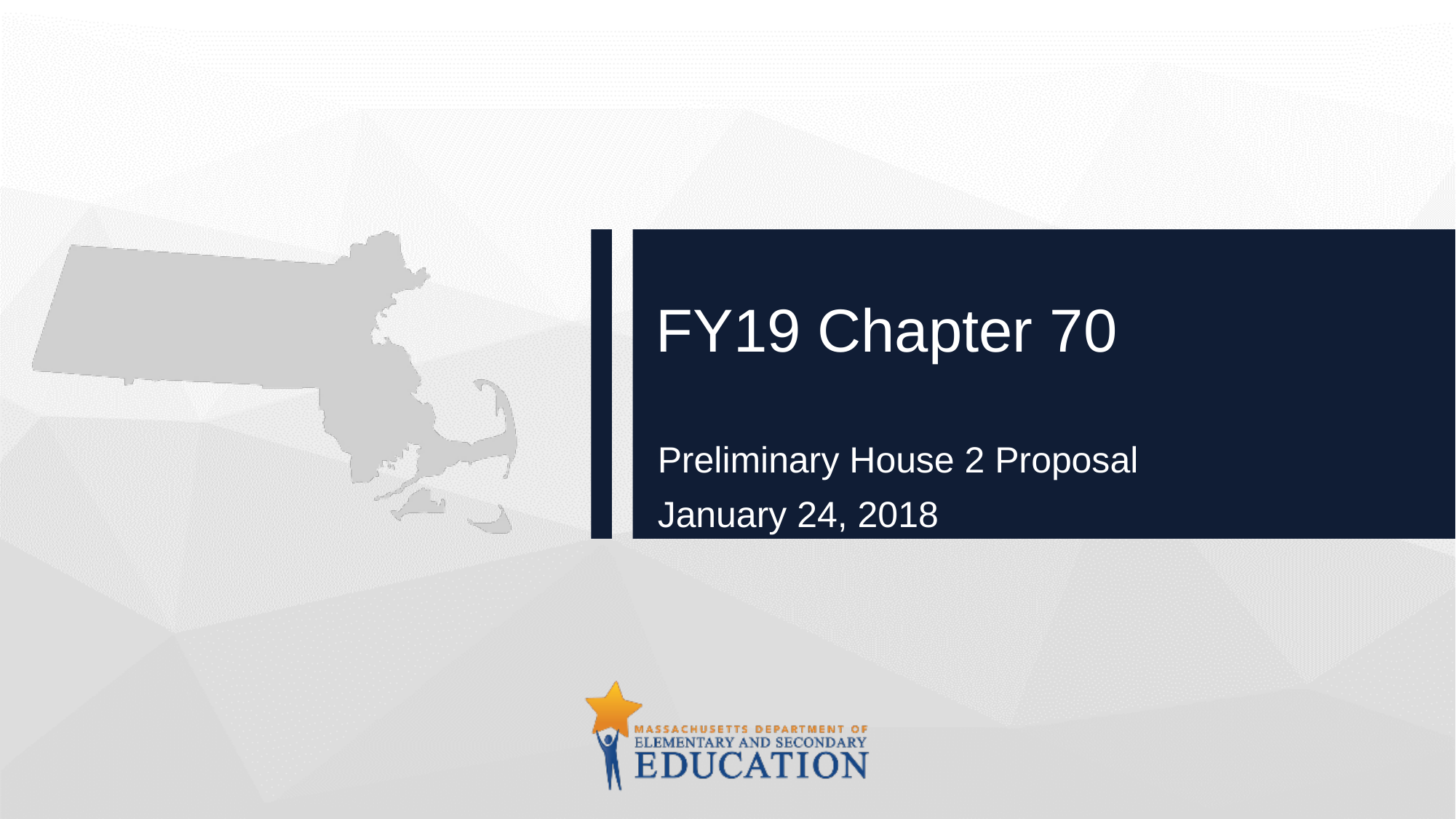

# FY19 Chapter 70
Preliminary House 2 Proposal
January 24, 2018